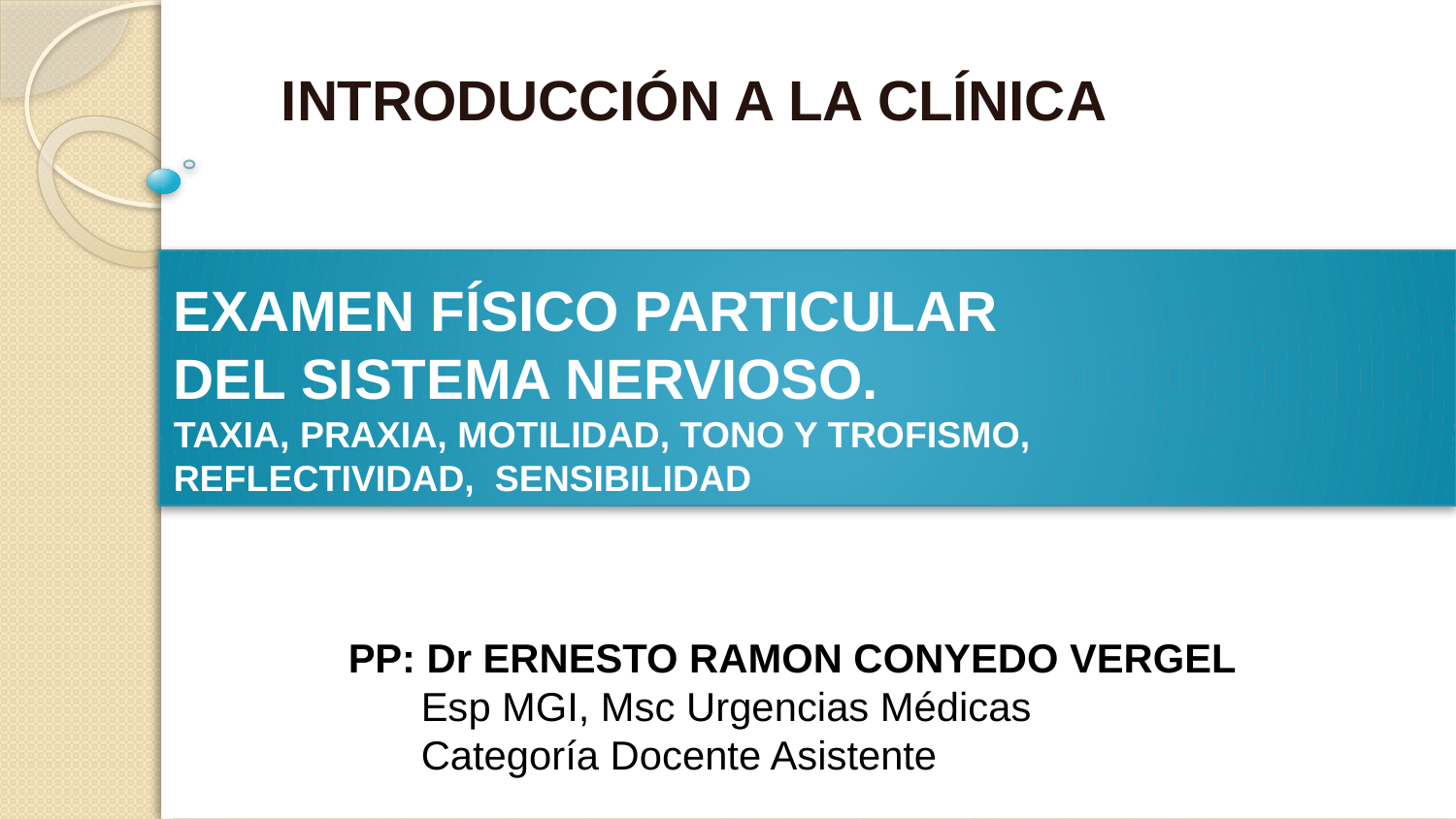

INTRODUCCIÓN A LA CLÍNICA
# EXAMEN FÍSICO PARTICULAR DEL SISTEMA NERVIOSO. TAXIA, PRAXIA, MOTILIDAD, TONO Y TROFISMO, REFLECTIVIDAD,  SENSIBILIDAD
PP: Dr ERNESTO RAMON CONYEDO VERGEL
Esp MGI, Msc Urgencias Médicas
Categoría Docente Asistente